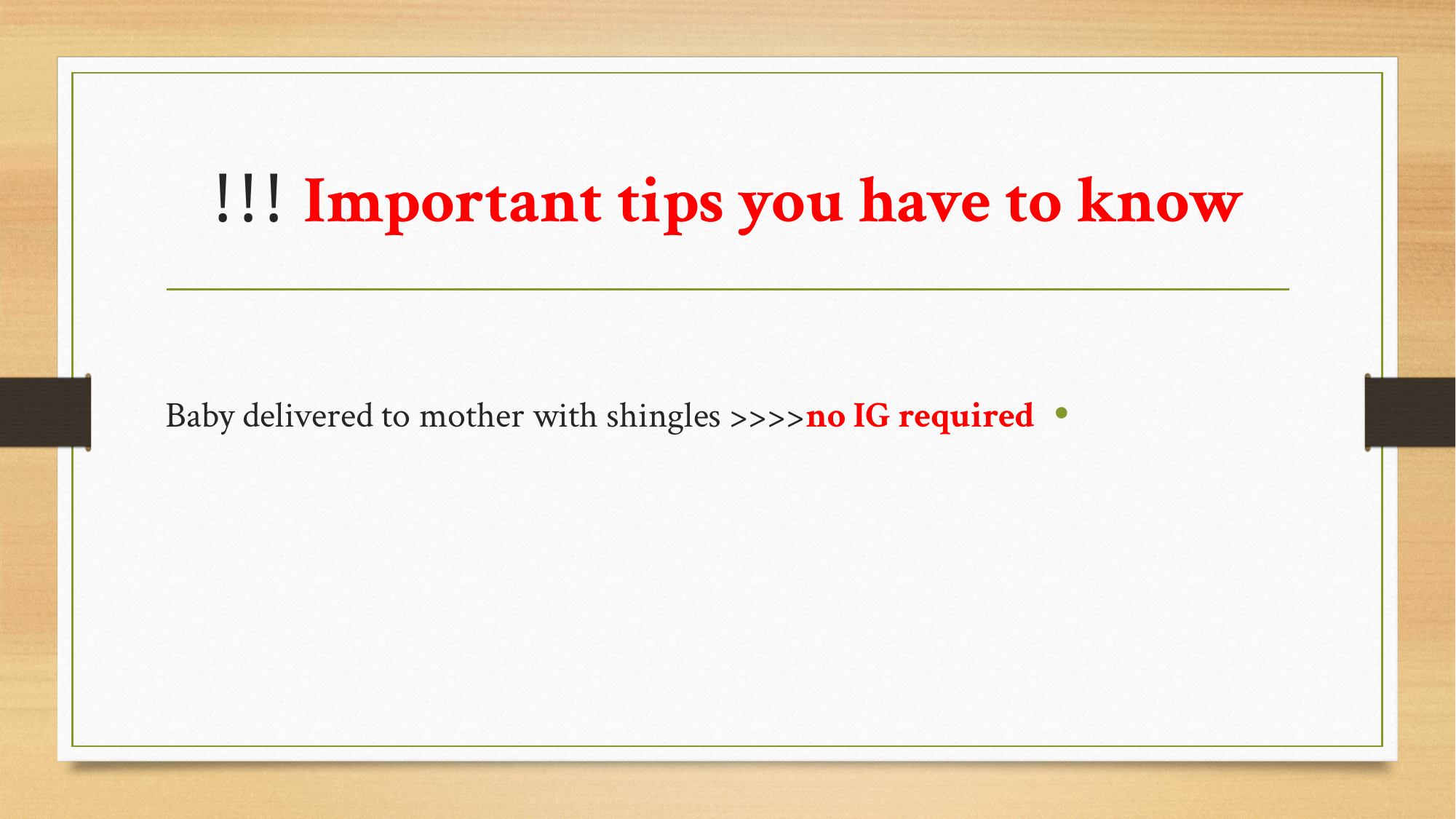

# Important tips you have to know !!!
Baby delivered to mother with shingles >>>>no IG required